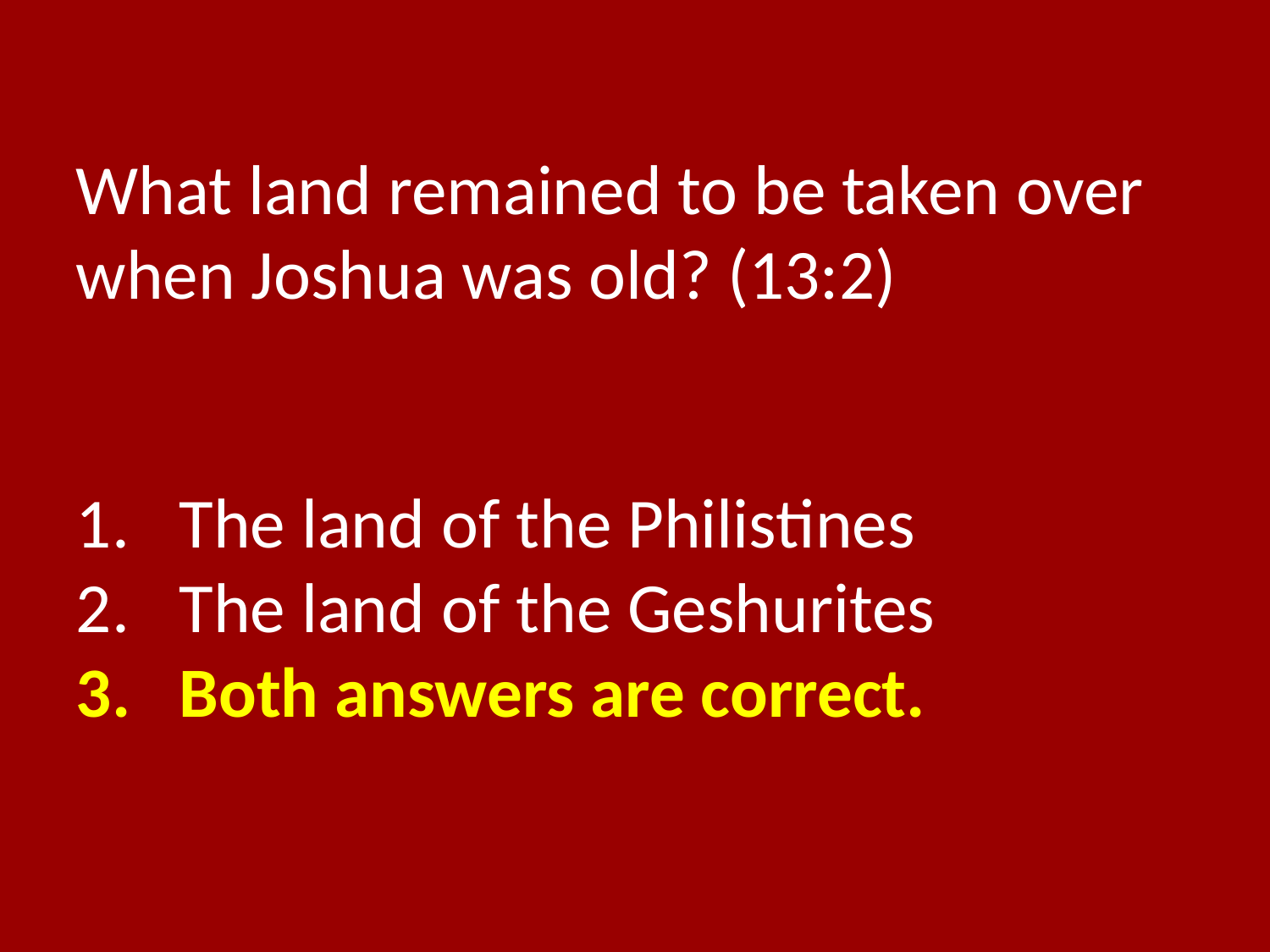

What land remained to be taken over when Joshua was old? (13:2)
The land of the Philistines
The land of the Geshurites
Both answers are correct.